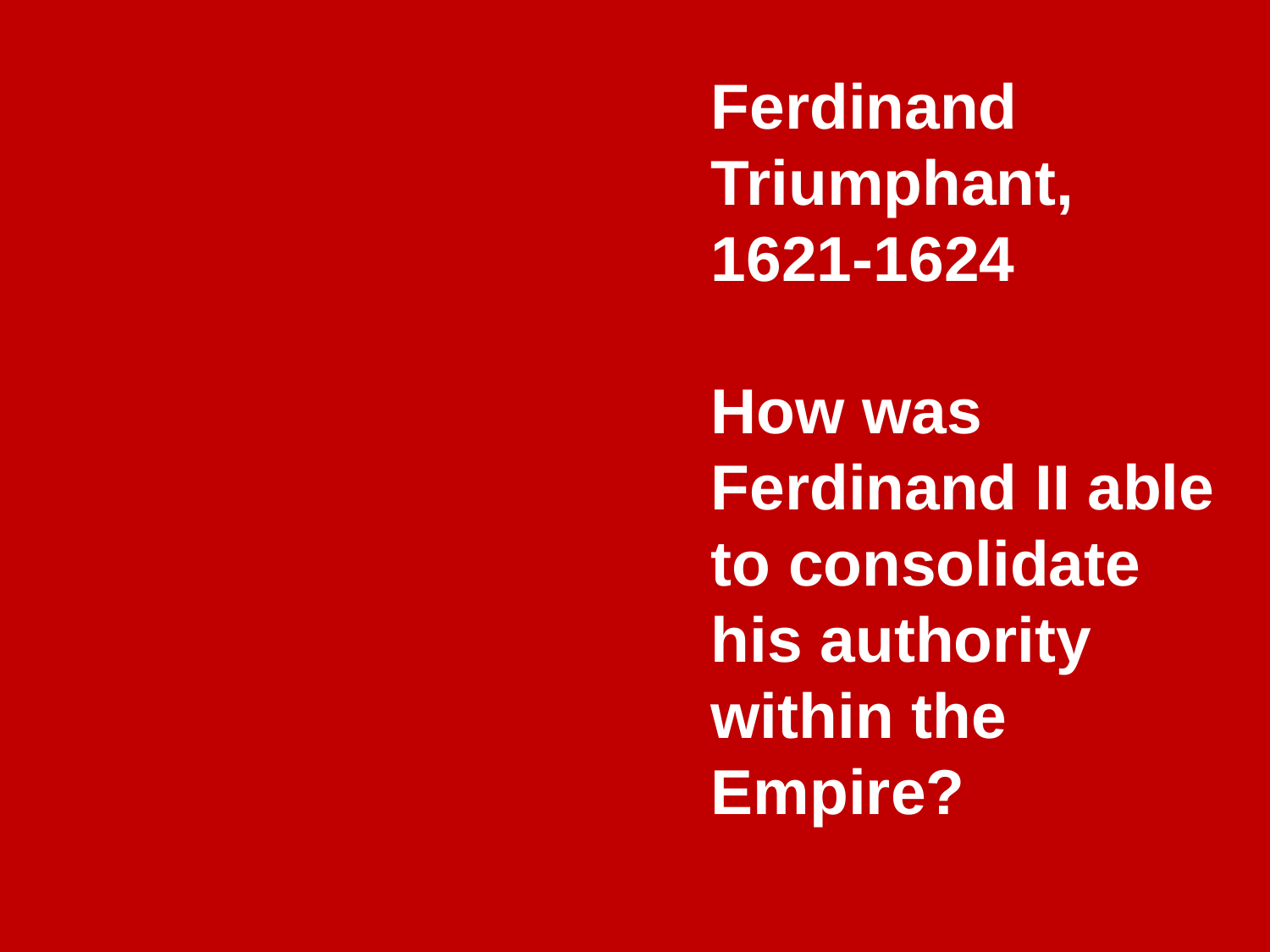

# Ferdinand Triumphant, 1621-1624 How was Ferdinand II able to consolidate his authority within the Empire?